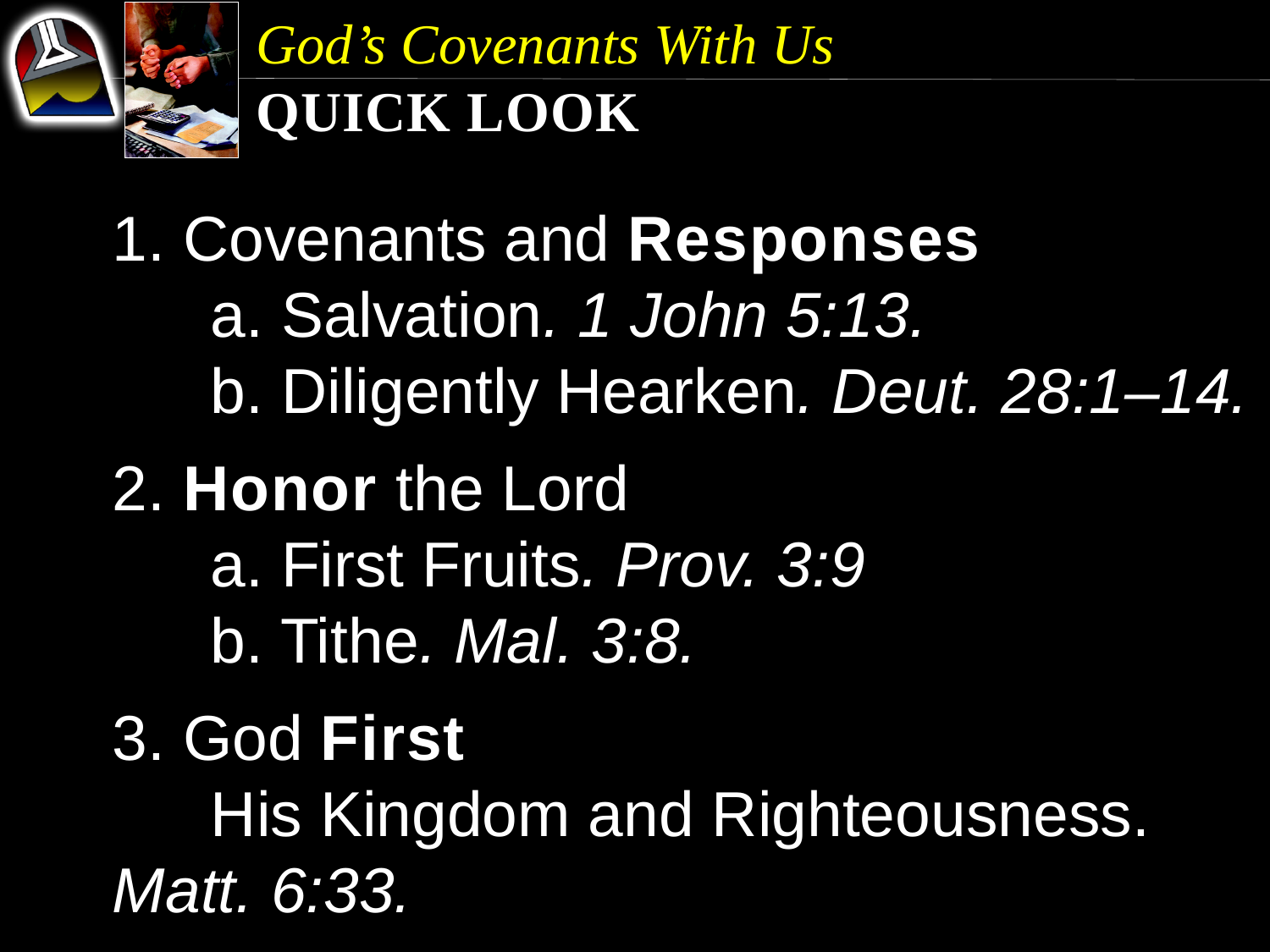

God’s Covenants With Us
Quick Look
1. Covenants and Responses
	a. Salvation. 1 John 5:13.
	b. Diligently Hearken. Deut. 28:1–14.
2. Honor the Lord
	a. First Fruits. Prov. 3:9
	b. Tithe. Mal. 3:8.
3. God First
	His Kingdom and Righteousness. 	Matt. 6:33.